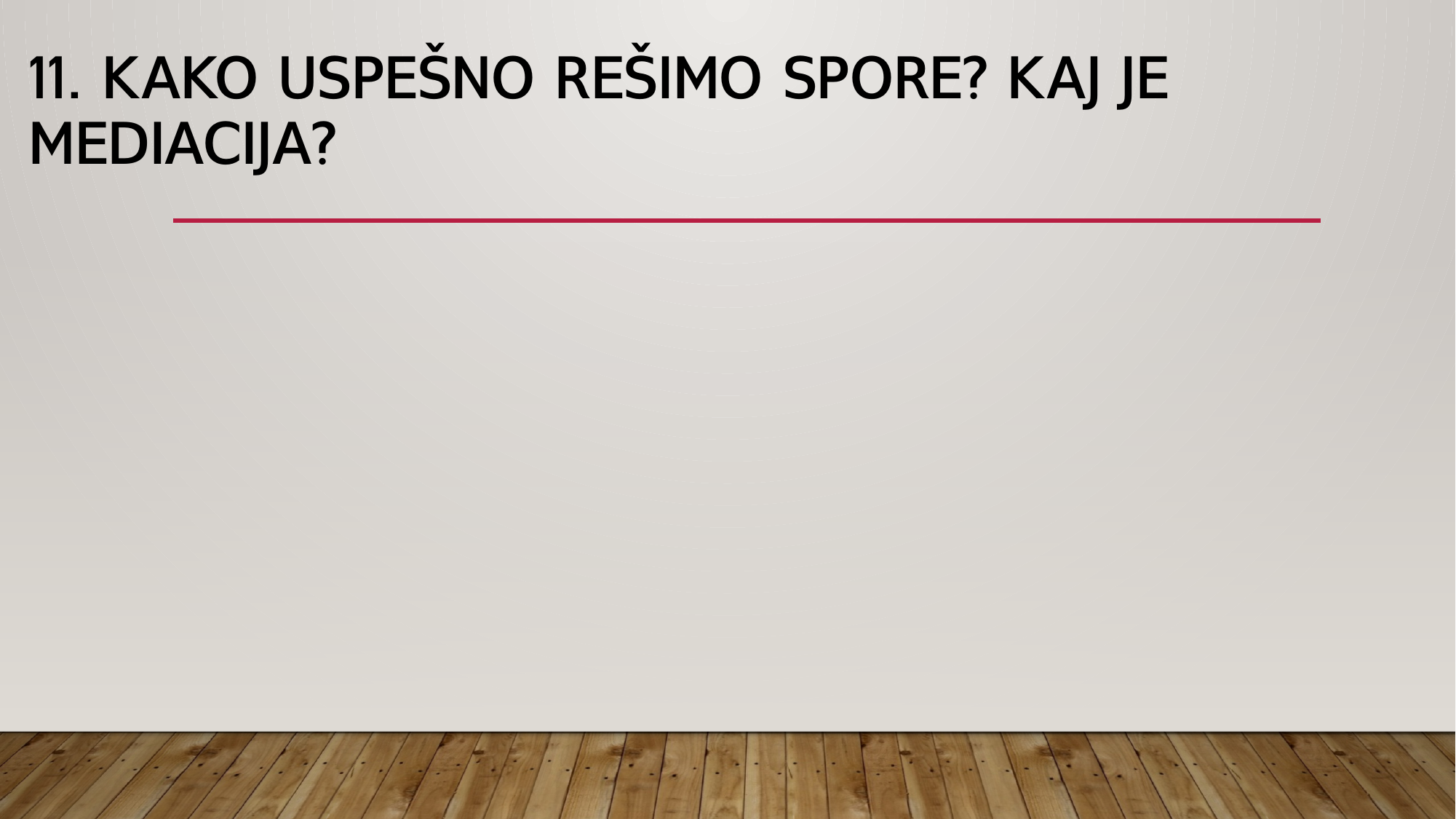

# 11. Kako uspešno rešimo spore? Kaj je mediacija?